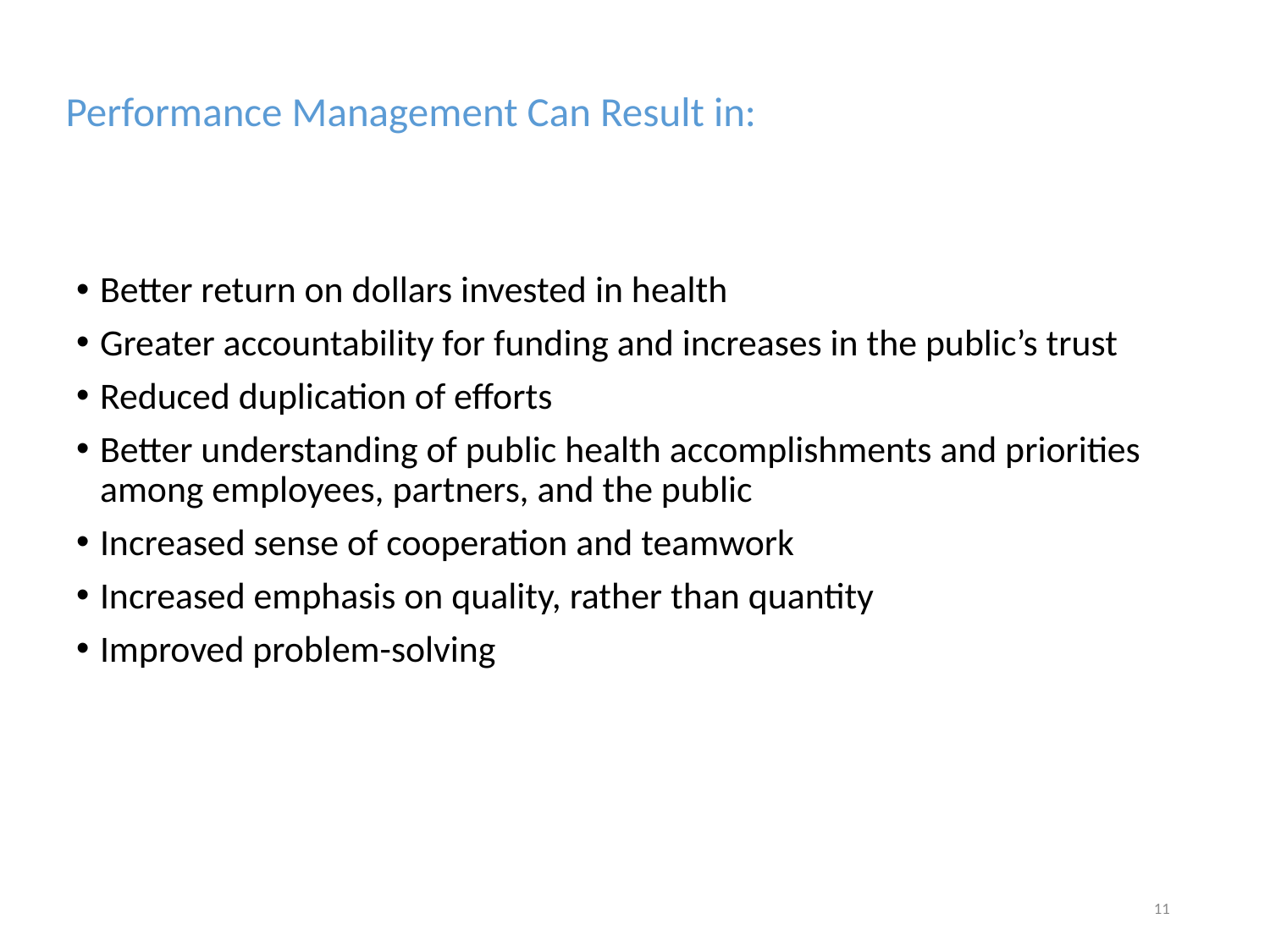

# Performance Management Can Result in:
Better return on dollars invested in health
Greater accountability for funding and increases in the public’s trust
Reduced duplication of efforts
Better understanding of public health accomplishments and priorities among employees, partners, and the public
Increased sense of cooperation and teamwork
Increased emphasis on quality, rather than quantity
Improved problem-solving
11